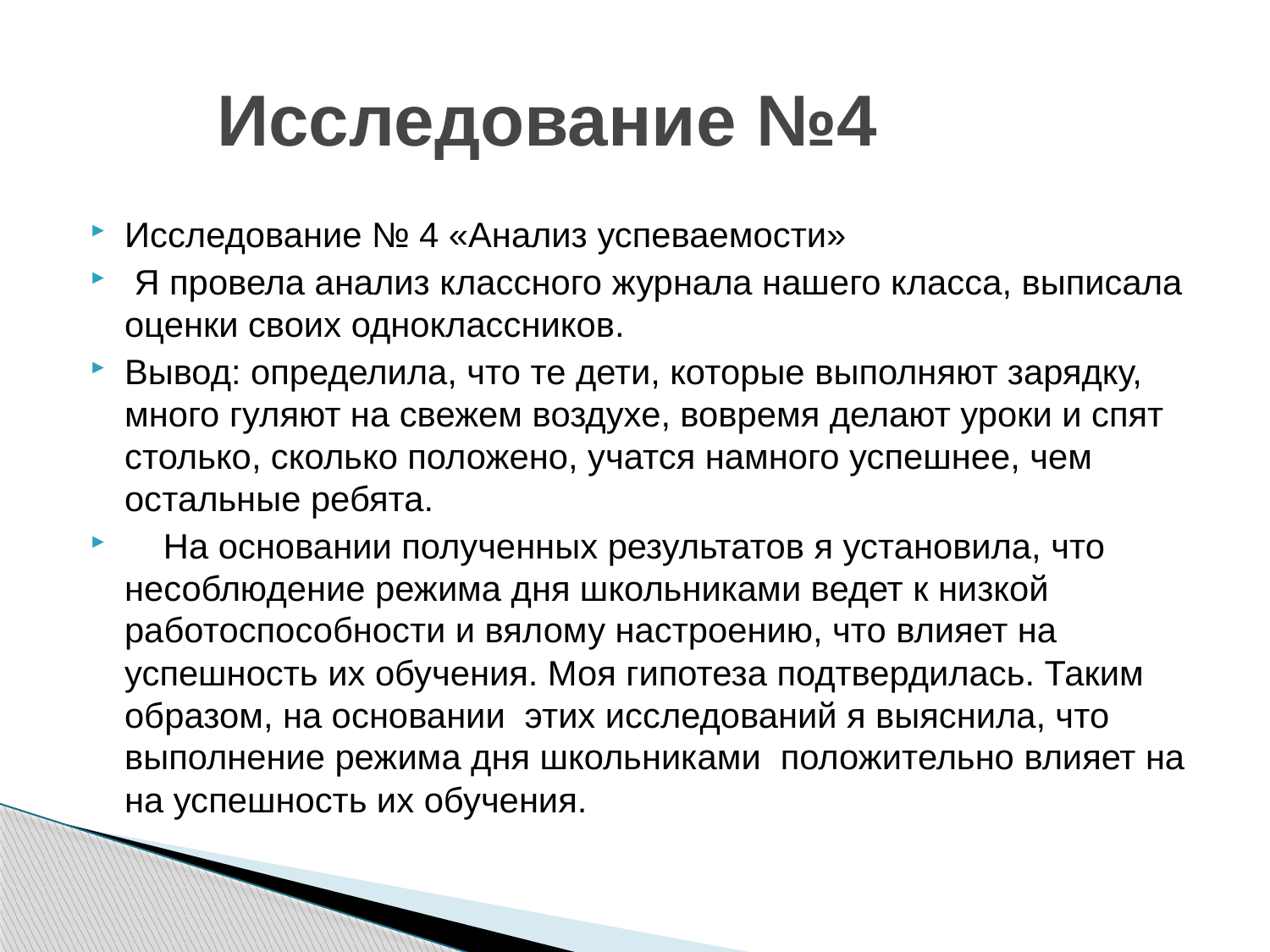

# Исследование №4
Исследование № 4 «Анализ успеваемости»
 Я провела анализ классного журнала нашего класса, выписала оценки своих одноклассников.
Вывод: определила, что те дети, которые выполняют зарядку, много гуляют на свежем воздухе, вовремя делают уроки и спят столько, сколько положено, учатся намного успешнее, чем остальные ребята.
    На основании полученных результатов я установила, что несоблюдение режима дня школьниками ведет к низкой работоспособности и вялому настроению, что влияет на успешность их обучения. Моя гипотеза подтвердилась. Таким образом, на основании  этих исследований я выяснила, что выполнение режима дня школьниками  положительно влияет на на успешность их обучения.